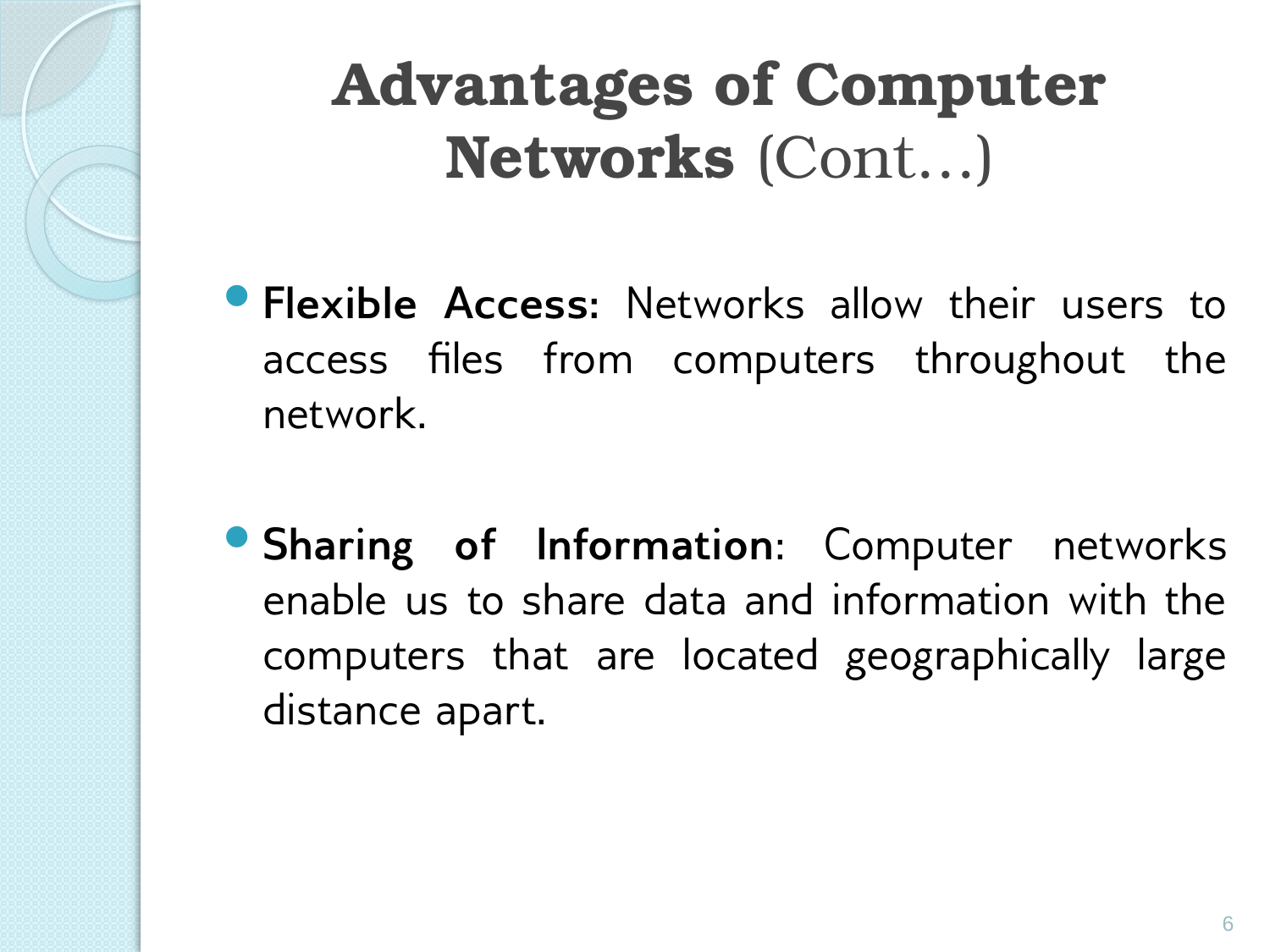

# Advantages of Computer Networks (Cont…)

Flexible Access: Networks allow their users to access files from computers throughout the network.

Sharing of Information: Computer networks enable us to share data and information with the computers that are located geographically large distance apart.

6